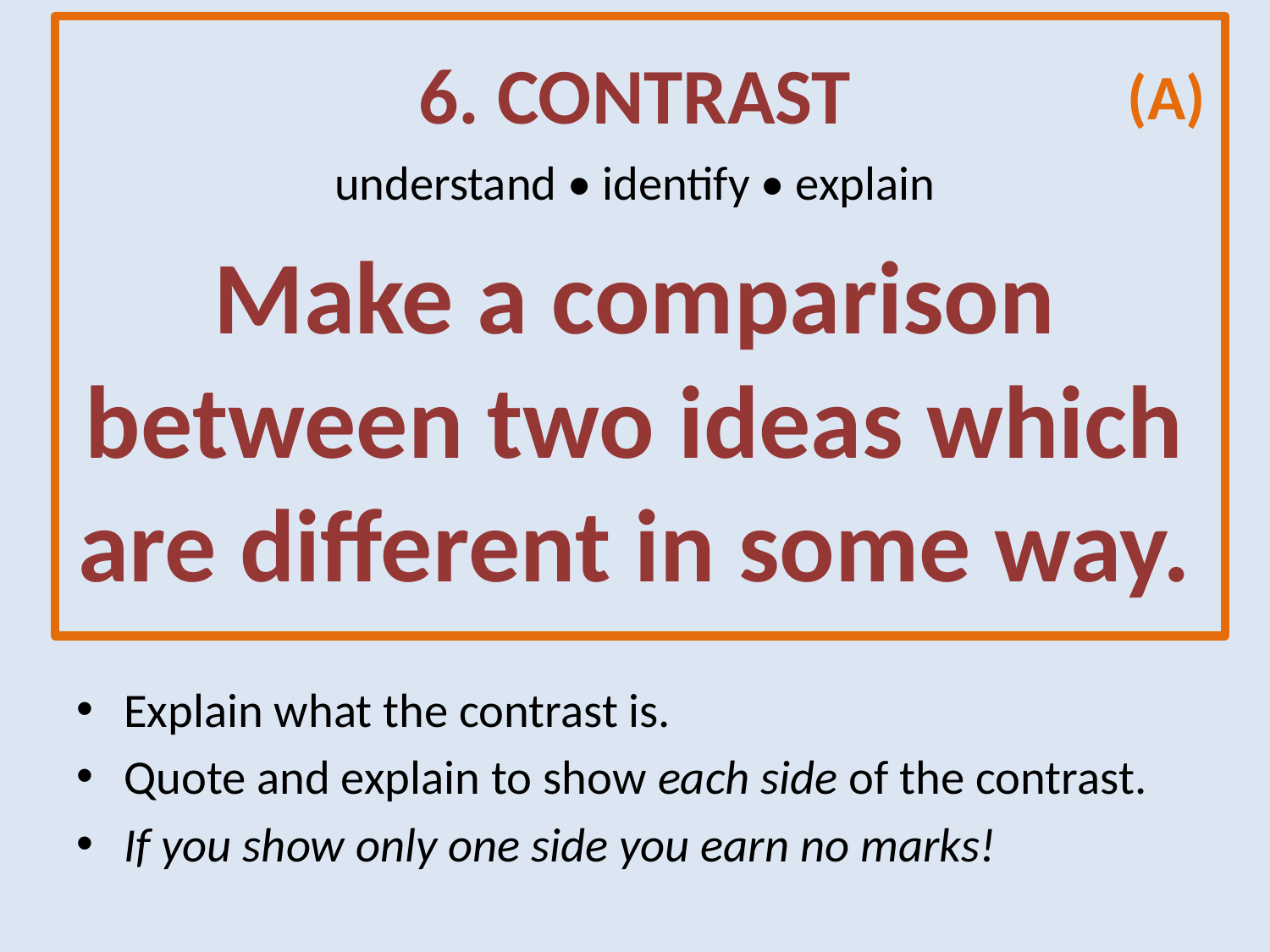

# 6. contrast
(A)
understand • identify • explain
Make a comparison between two ideas which are different in some way.

Explain what the contrast is.
Quote and explain to show each side of the contrast.
If you show only one side you earn no marks!